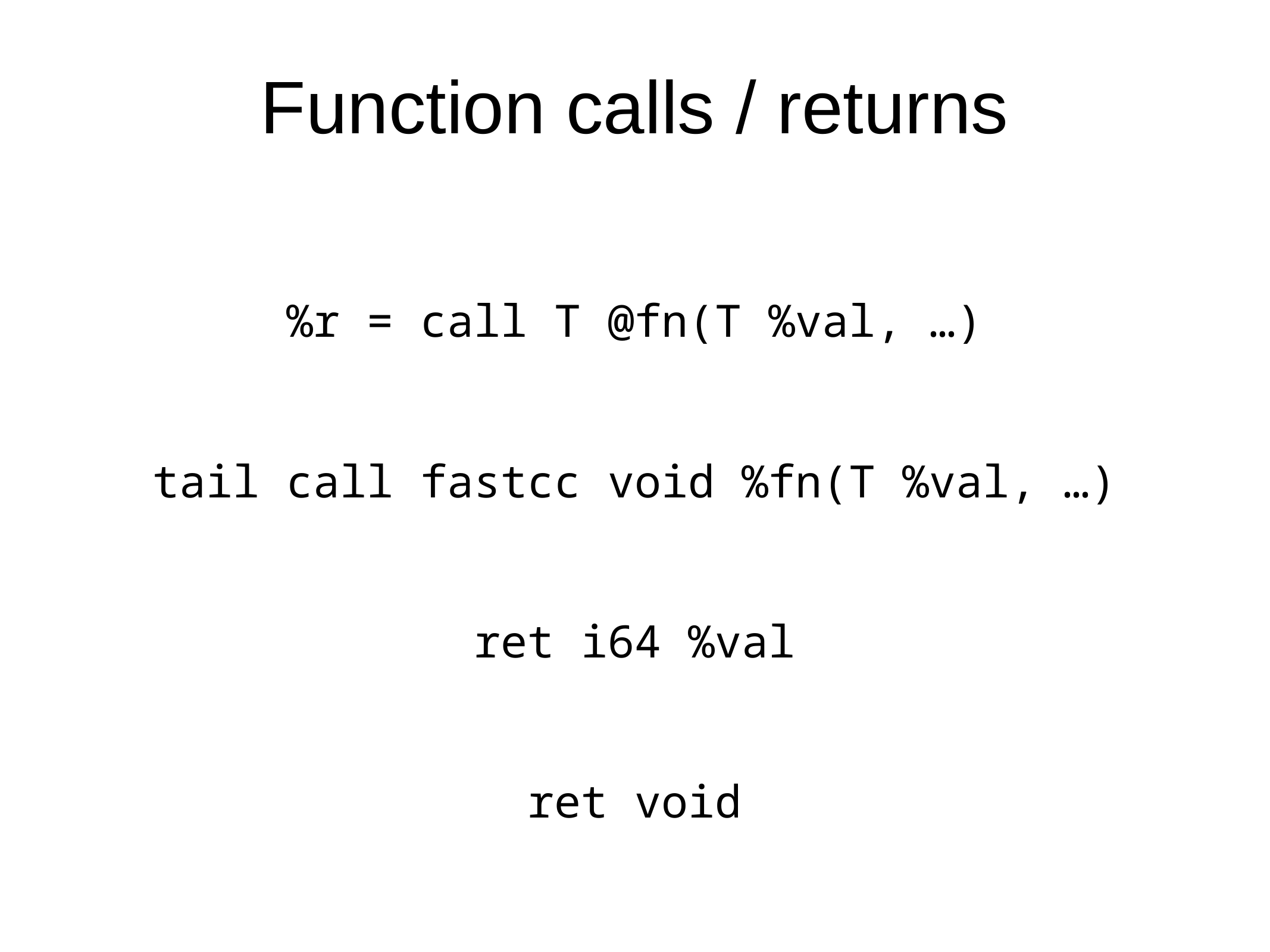

Function calls / returns
%r = call T @fn(T %val, …)
tail call fastcc void %fn(T %val, …)
ret i64 %val
ret void